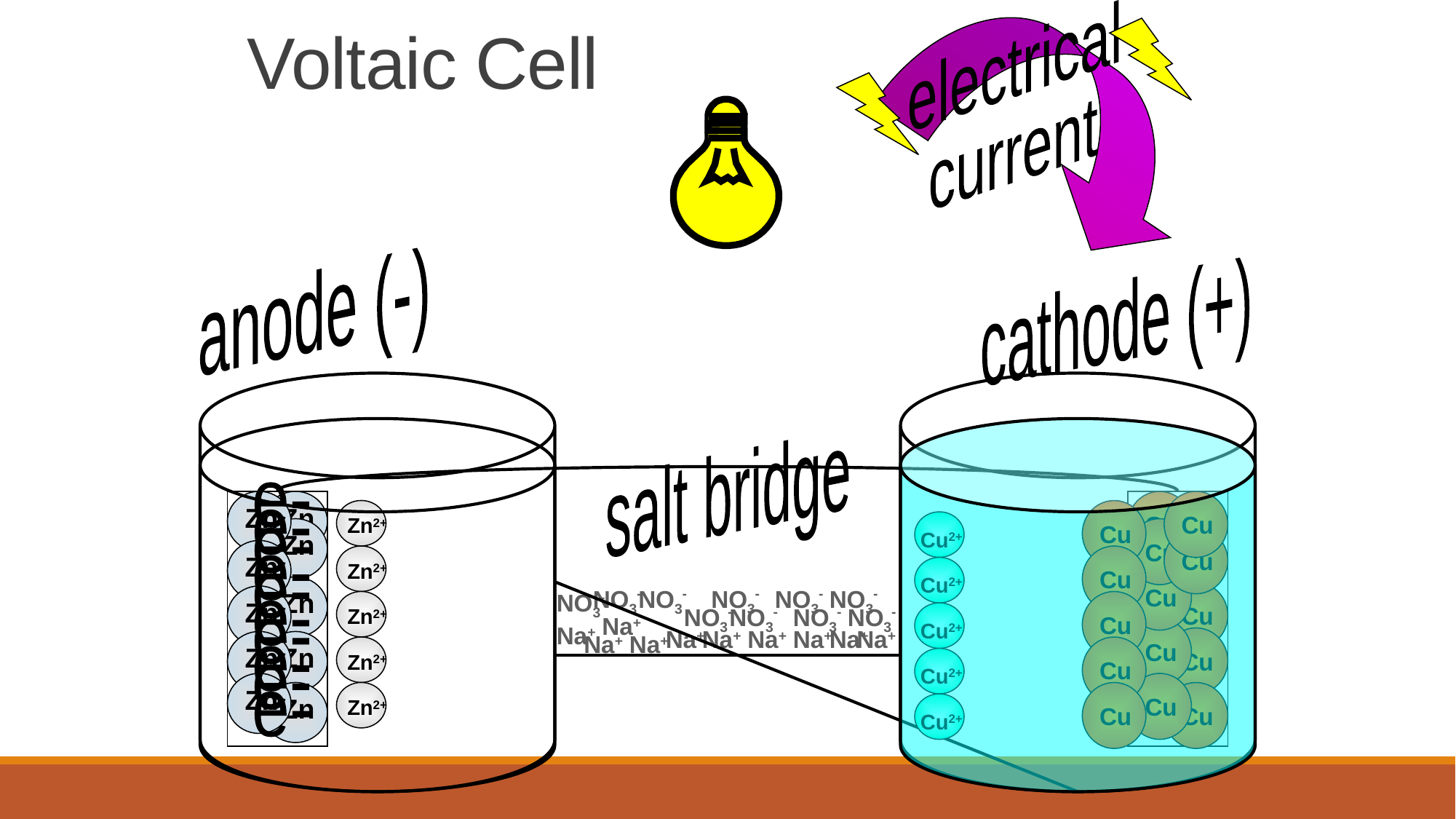

electrical
current

# Voltaic Cell

anode (-)
cathode (+)

salt bridge
e-

Zn

Zn

Cu

Cu

Cu

Zn2+
e-

Cu2+

Zn

Cu
e-

Cu

Zn

Cu

Zn2+
e-

Cu2+

Cu
e-

Zn
NO3-
NO3-
NO3-
NO3-
NO3-
NO3-

Cu

Zn

Cu

Zn2+
NO3-
NO3-
NO3-
NO3-
e-

Cu2+
Na+
Na+
e-
Na+
Na+
Na+
Na+
Na+
Na+

Cu
Na+
Na+

Cu

Zn

Zn

Cu

Zn2+
e-

Cu2+
e-

Zn

Cu

Zn

Cu

Cu

Zn2+
e-

Cu2+